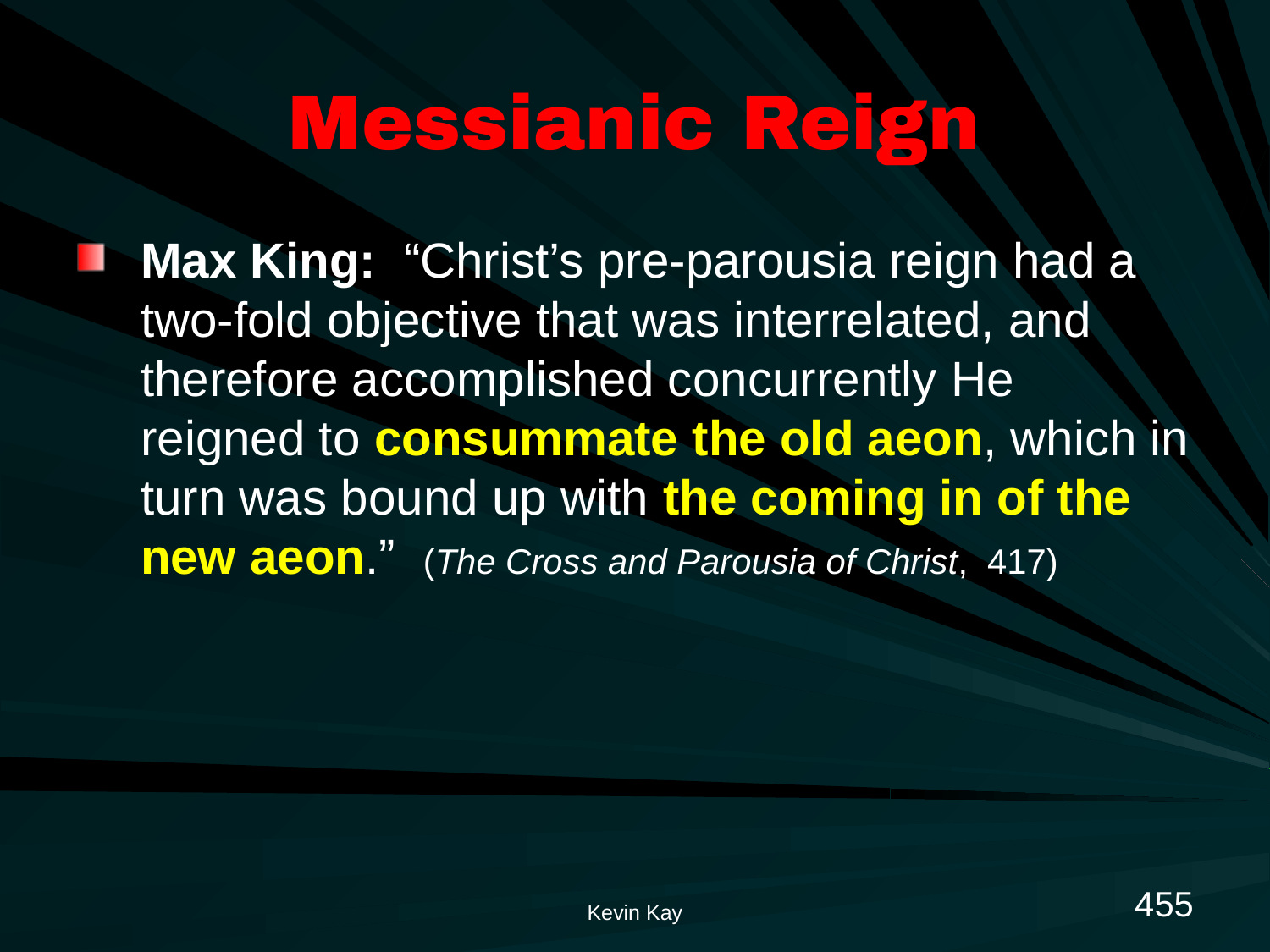

# Messianic Reign
Max King:  “Christ’s pre-parousia reign had a two-fold objective that was interrelated, and therefore accomplished concurrently He reigned to consummate the old aeon, which in turn was bound up with the coming in of the new aeon.”  (The Cross and Parousia of Christ,  417)

455
Kevin Kay